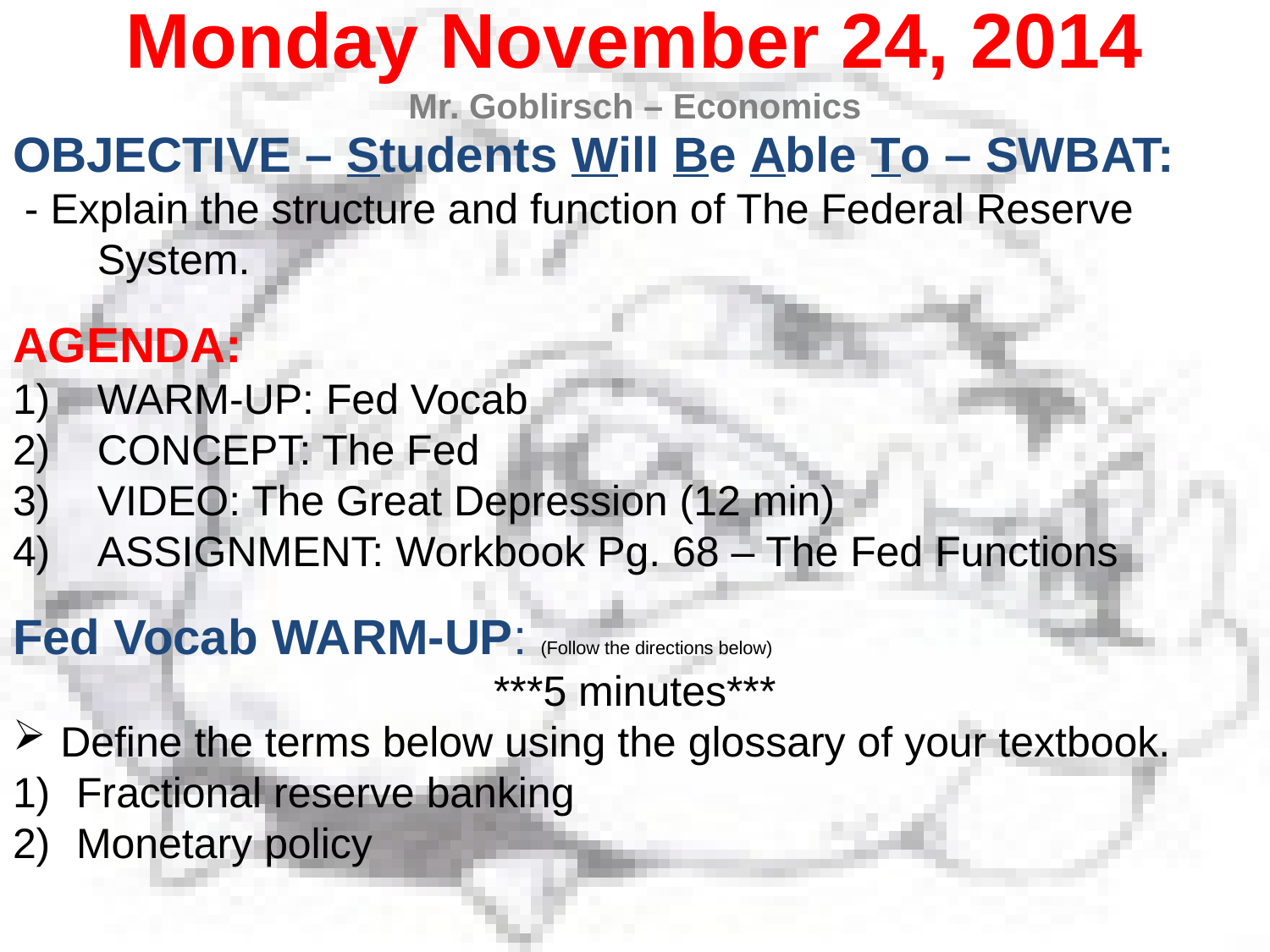

Monday November 24, 2014
Mr. Goblirsch – Economics
OBJECTIVE – Students Will Be Able To – SWBAT:
 - Explain the structure and function of The Federal Reserve System.

AGENDA:
WARM-UP: Fed Vocab
CONCEPT: The Fed
VIDEO: The Great Depression (12 min)
ASSIGNMENT: Workbook Pg. 68 – The Fed Functions

Fed Vocab WARM-UP: (Follow the directions below)
***5 minutes***
Define the terms below using the glossary of your textbook.
Fractional reserve banking
Monetary policy